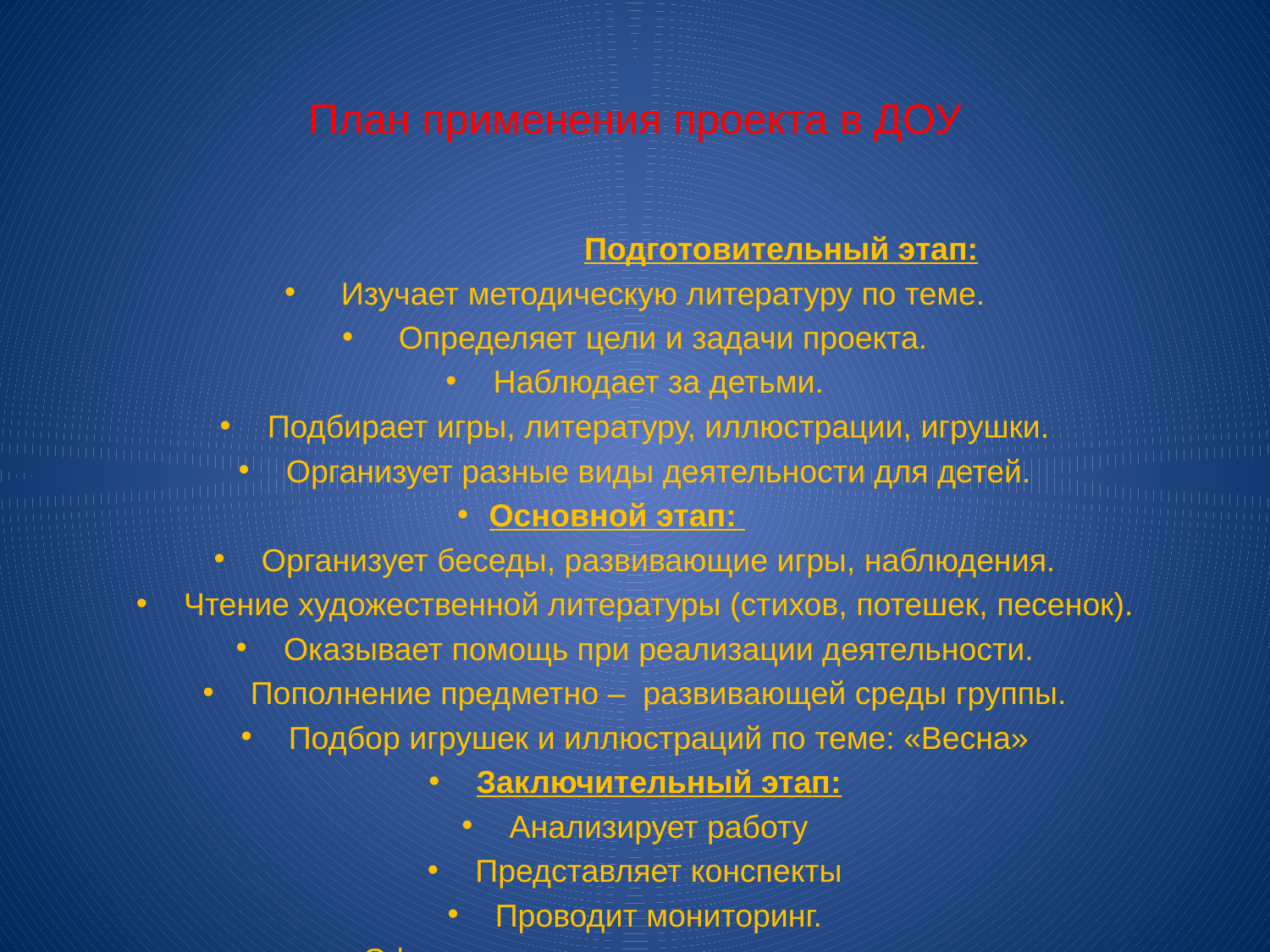

# План применения проекта в ДОУ
Подготовительный этап:
 Изучает методическую литературу по теме.
 Определяет цели и задачи проекта.
Наблюдает за детьми.
Подбирает игры, литературу, иллюстрации, игрушки.
Организует разные виды деятельности для детей.
Основной этап:
Организует беседы, развивающие игры, наблюдения.
Чтение художественной литературы (стихов, потешек, песенок).
Оказывает помощь при реализации деятельности.
Пополнение предметно –  развивающей среды группы.
Подбор игрушек и иллюстраций по теме: «Весна»
Заключительный этап:
Анализирует работу
Представляет конспекты
Проводит мониторинг.
Оформляет выставки детских рисунков.